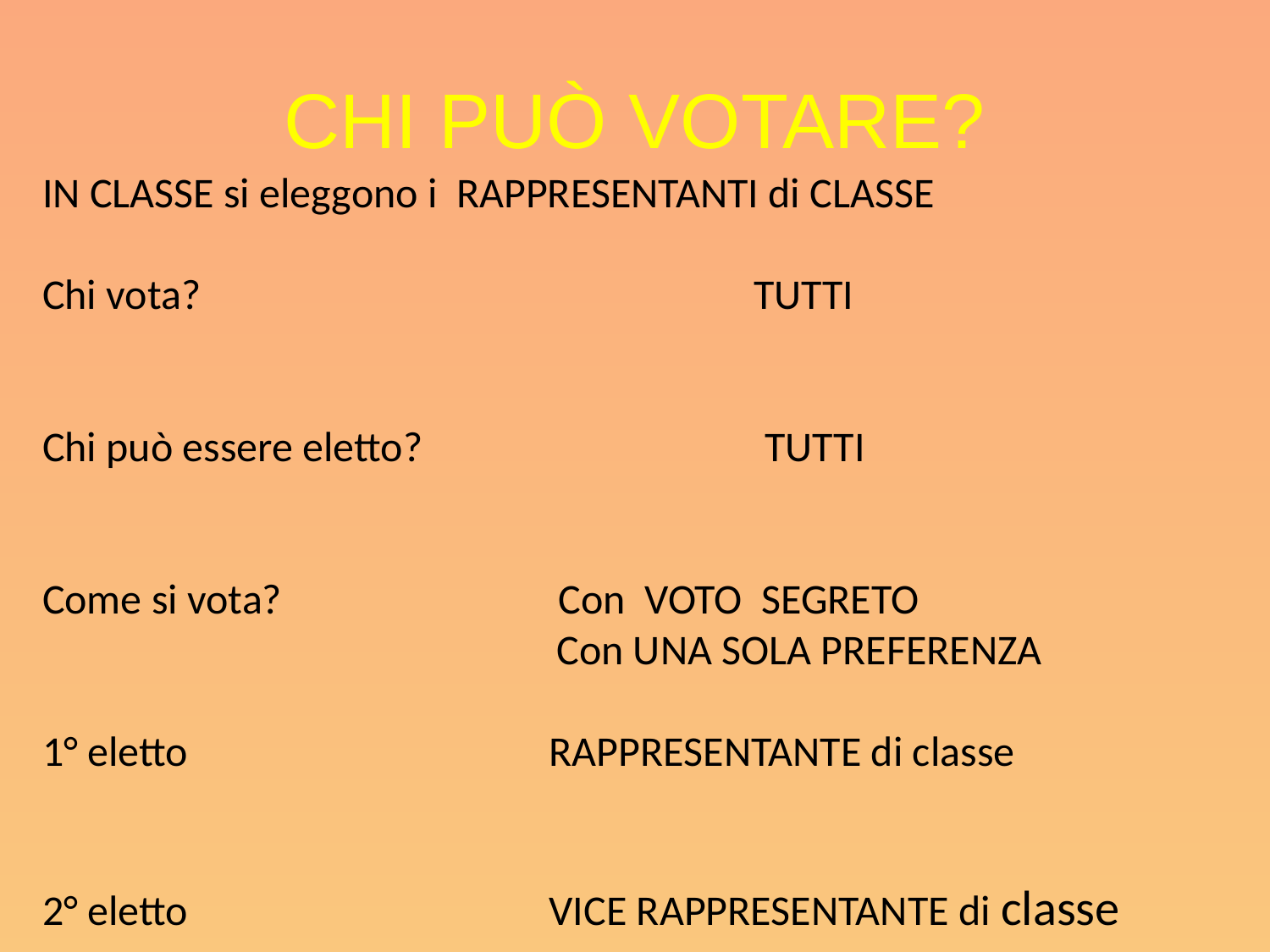

# CHI PUÒ VOTARE?
IN CLASSE si eleggono i  RAPPRESENTANTI di CLASSE

Chi vota?                                                          TUTTI

Chi può essere eletto?                                    TUTTI

Come si vota?                             Con  VOTO  SEGRETO
                                                      Con UNA SOLA PREFERENZA

1° eletto                                      RAPPRESENTANTE di classe

2° eletto                                      VICE RAPPRESENTANTE di classe